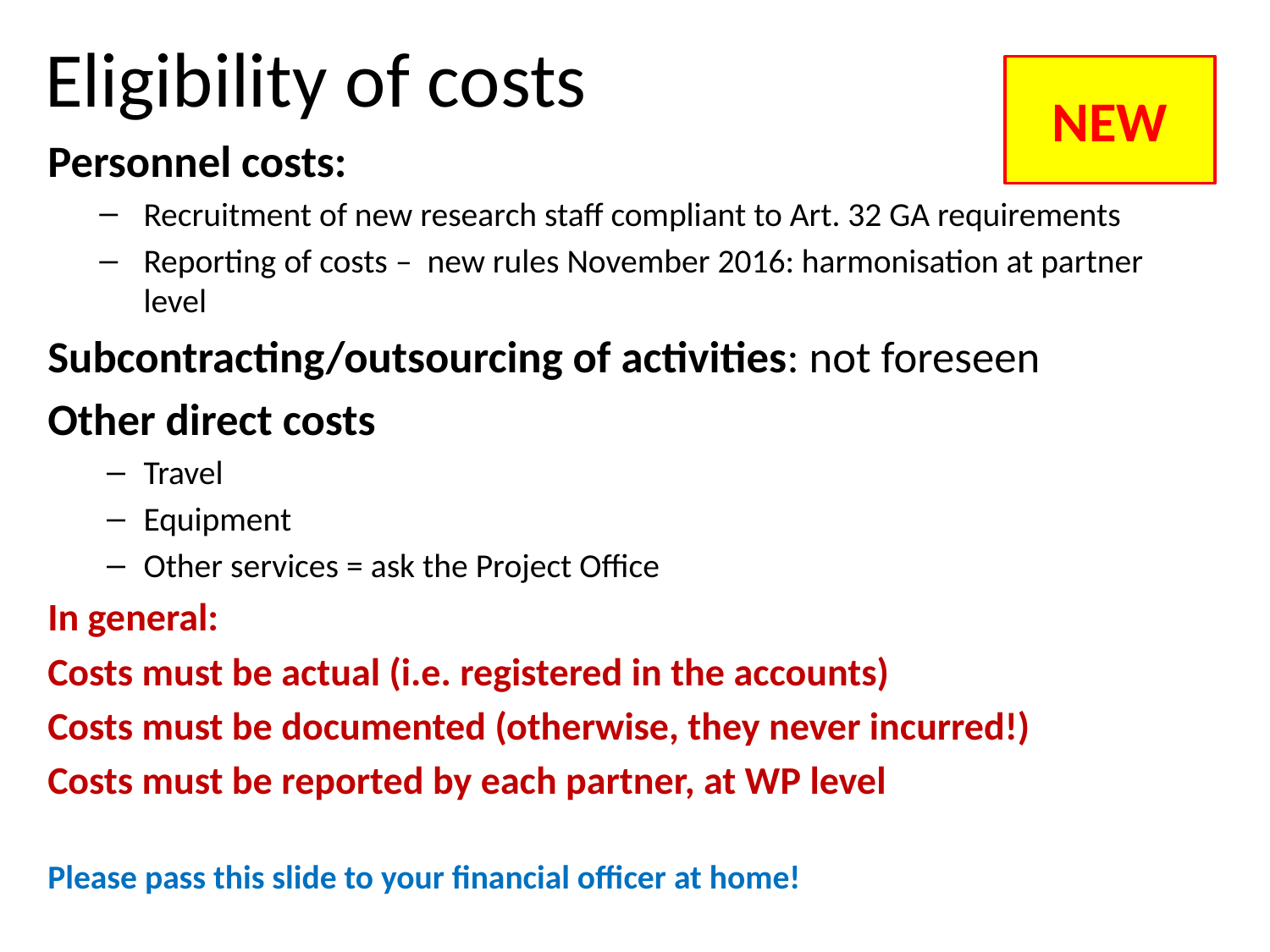

# Eligibility of costs
NEW
Personnel costs:
Recruitment of new research staff compliant to Art. 32 GA requirements
Reporting of costs –  new rules November 2016: harmonisation at partner level
Subcontracting/outsourcing of activities: not foreseen
Other direct costs
Travel
Equipment
Other services = ask the Project Office
In general:
Costs must be actual (i.e. registered in the accounts)
Costs must be documented (otherwise, they never incurred!)
Costs must be reported by each partner, at WP level

Please pass this slide to your financial officer at home!